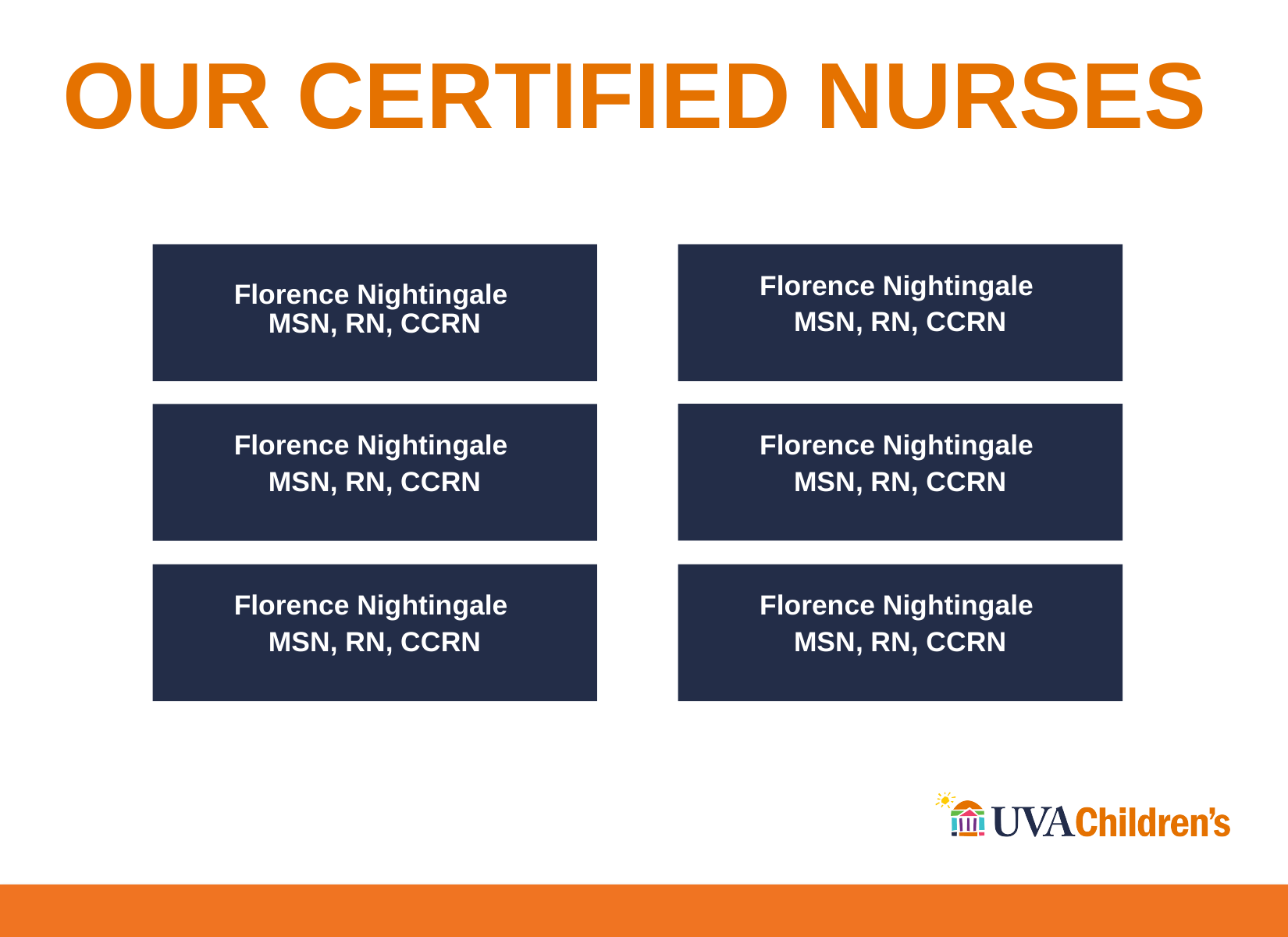

Florence Nightingale
MSN, RN, CCRN
Florence Nightingale

MSN, RN, CCRN
Florence Nightingale

MSN, RN, CCRN
Florence Nightingale

MSN, RN, CCRN
Florence Nightingale

MSN, RN, CCRN
Florence Nightingale

MSN, RN, CCRN